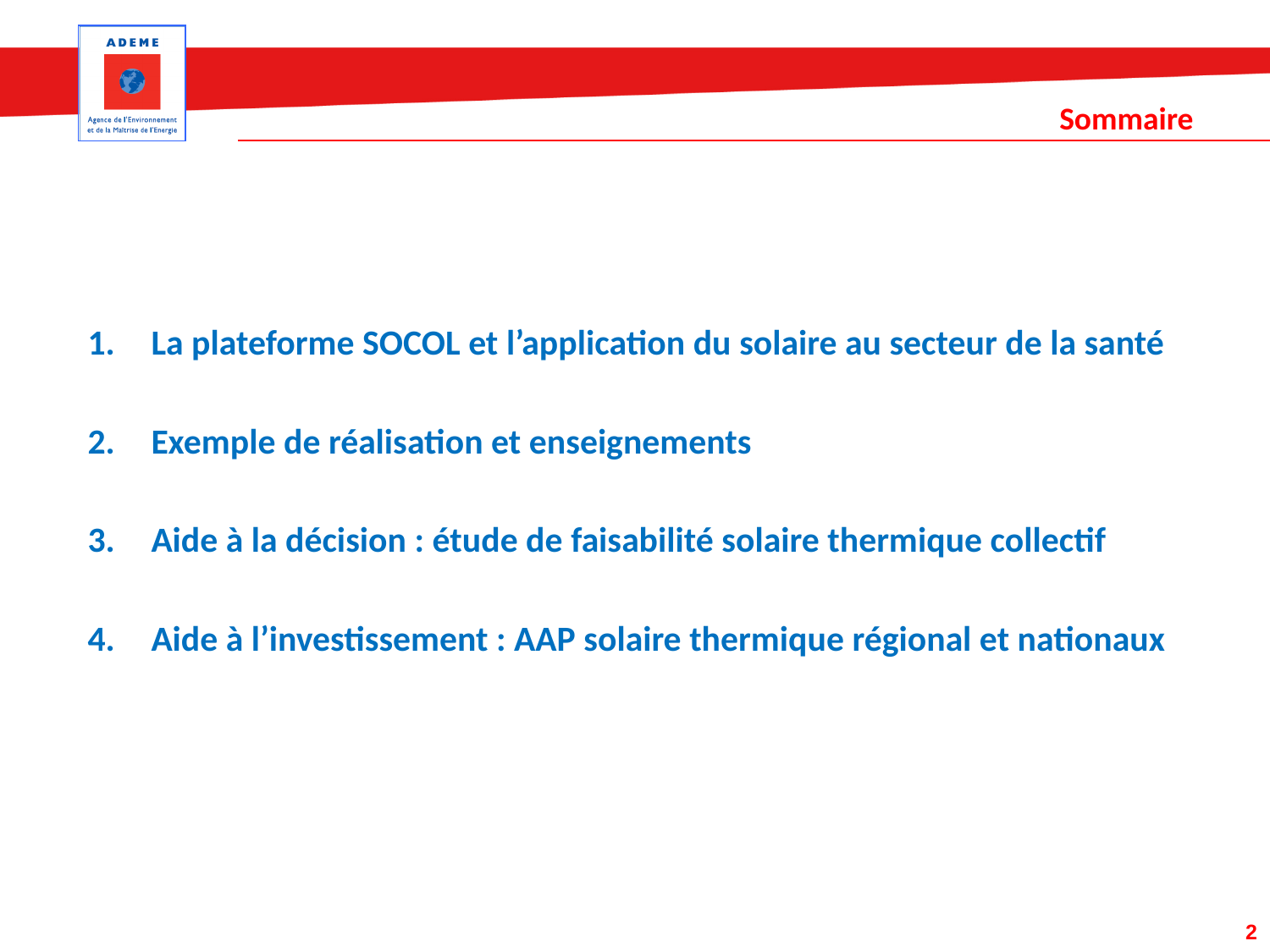

# Sommaire

La plateforme SOCOL et l’application du solaire au secteur de la santé

Exemple de réalisation et enseignements

Aide à la décision : étude de faisabilité solaire thermique collectif

Aide à l’investissement : AAP solaire thermique régional et nationaux

2